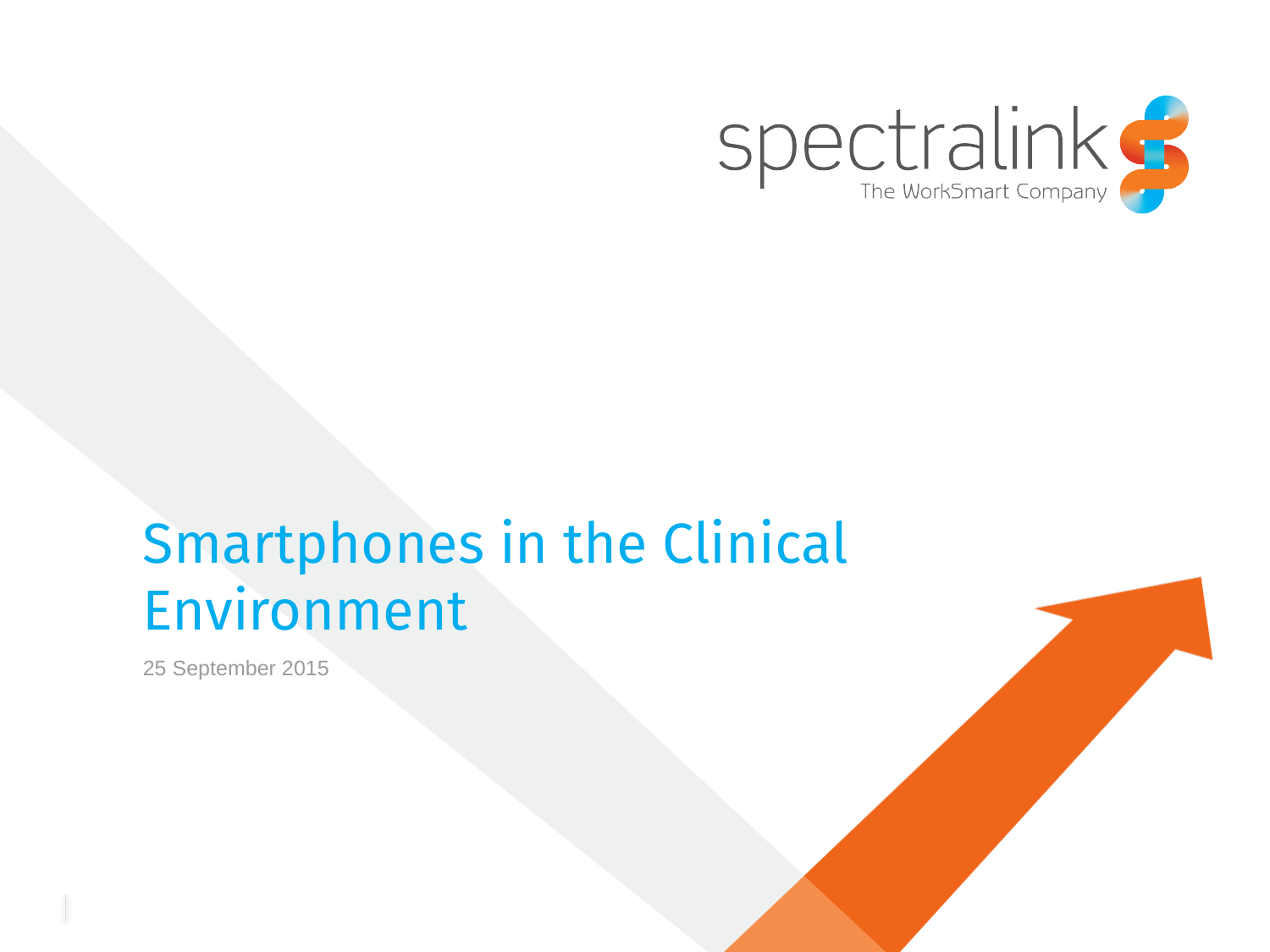

# Smartphones in the Clinical Environment
25 September 2015